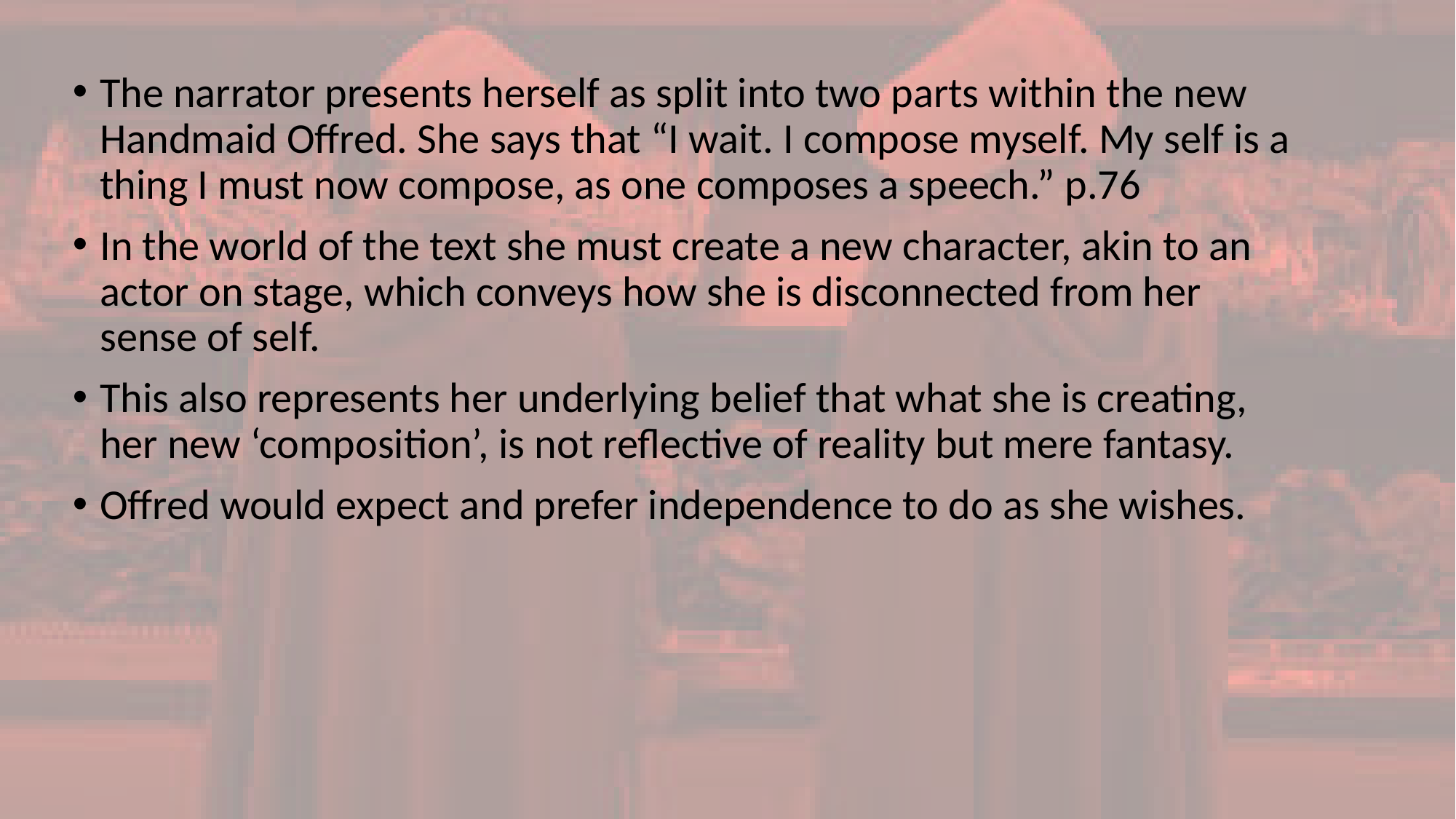

The narrator presents herself as split into two parts within the new Handmaid Offred. She says that “I wait. I compose myself. My self is a thing I must now compose, as one composes a speech.” p.76
In the world of the text she must create a new character, akin to an actor on stage, which conveys how she is disconnected from her sense of self.
This also represents her underlying belief that what she is creating, her new ‘composition’, is not reflective of reality but mere fantasy.
Offred would expect and prefer independence to do as she wishes.